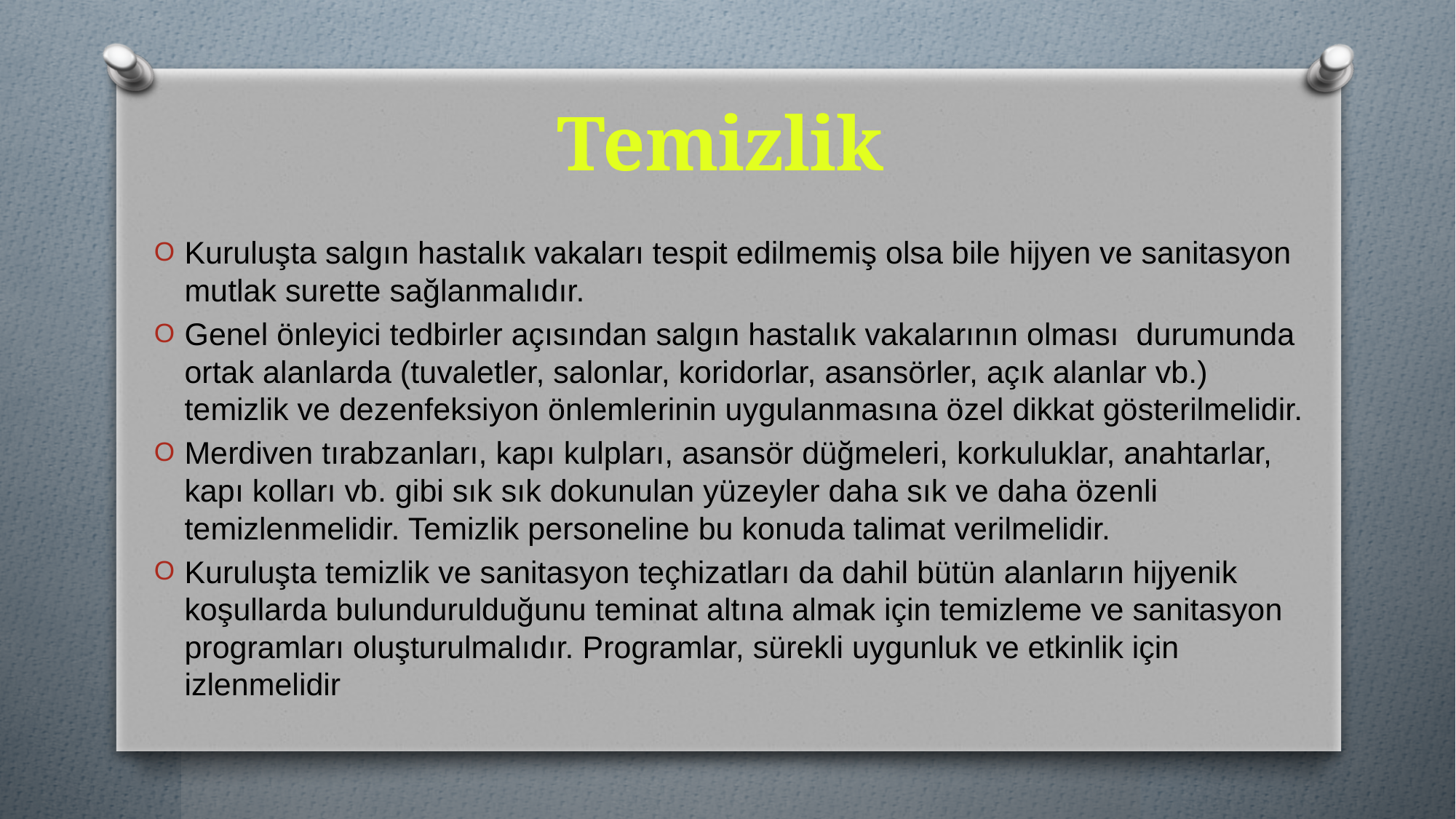

# Temizlik
Kuruluşta salgın hastalık vakaları tespit edilmemiş olsa bile hijyen ve sanitasyon mutlak surette sağlanmalıdır.
Genel önleyici tedbirler açısından salgın hastalık vakalarının olması  durumunda ortak alanlarda (tuvaletler, salonlar, koridorlar, asansörler, açık alanlar vb.) temizlik ve dezenfeksiyon önlemlerinin uygulanmasına özel dikkat gösterilmelidir.
Merdiven tırabzanları, kapı kulpları, asansör düğmeleri, korkuluklar, anahtarlar, kapı kolları vb. gibi sık sık dokunulan yüzeyler daha sık ve daha özenli temizlenmelidir. Temizlik personeline bu konuda talimat verilmelidir.
Kuruluşta temizlik ve sanitasyon teçhizatları da dahil bütün alanların hijyenik koşullarda bulundurulduğunu teminat altına almak için temizleme ve sanitasyon programları oluşturulmalıdır. Programlar, sürekli uygunluk ve etkinlik için izlenmelidir